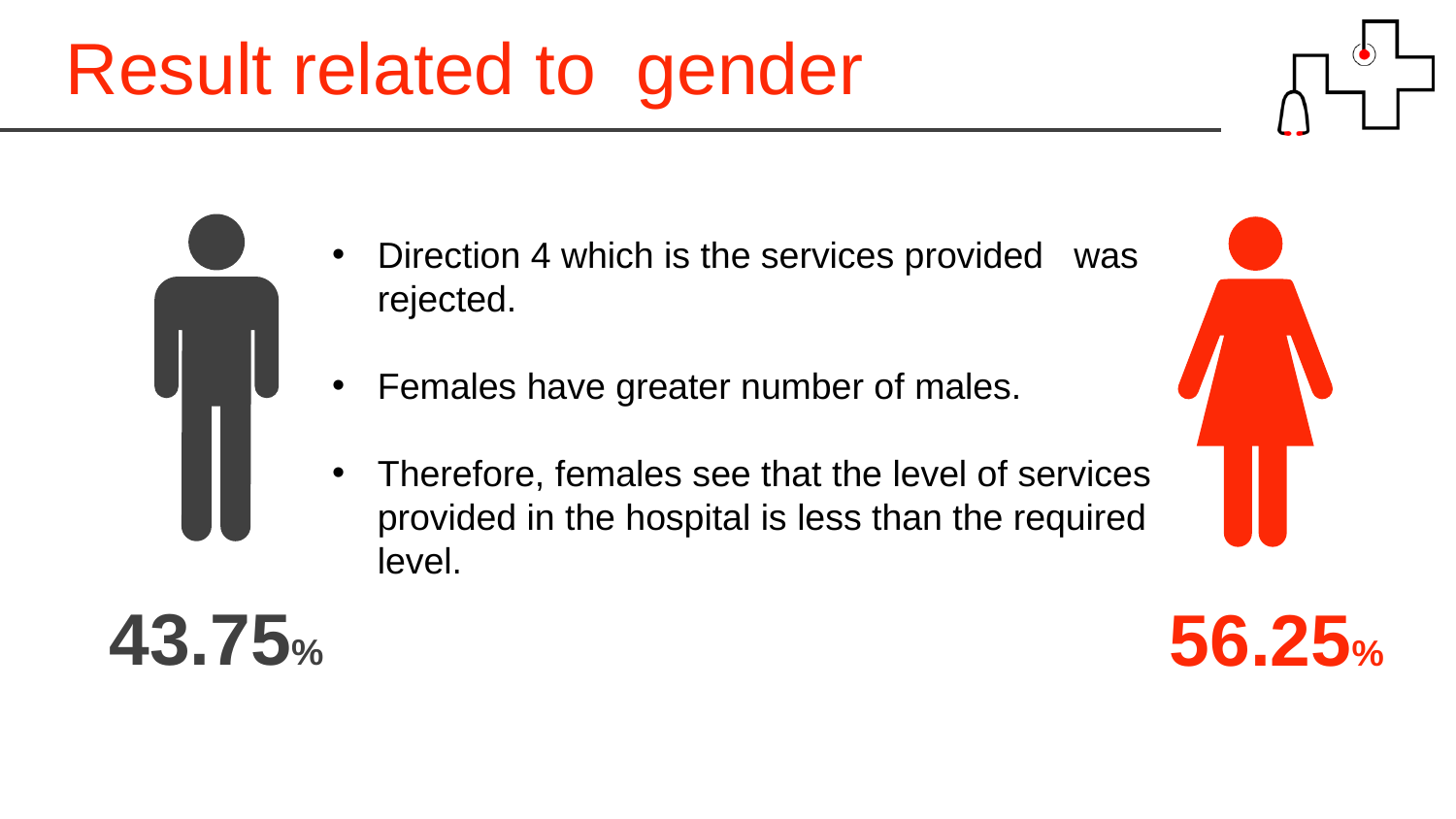

Result related to  gender

Direction 4 which is the services provided   was rejected.

Females have greater number of males.

Therefore, females see that the level of services provided in the hospital is less than the required level.
43.75%
56.25%